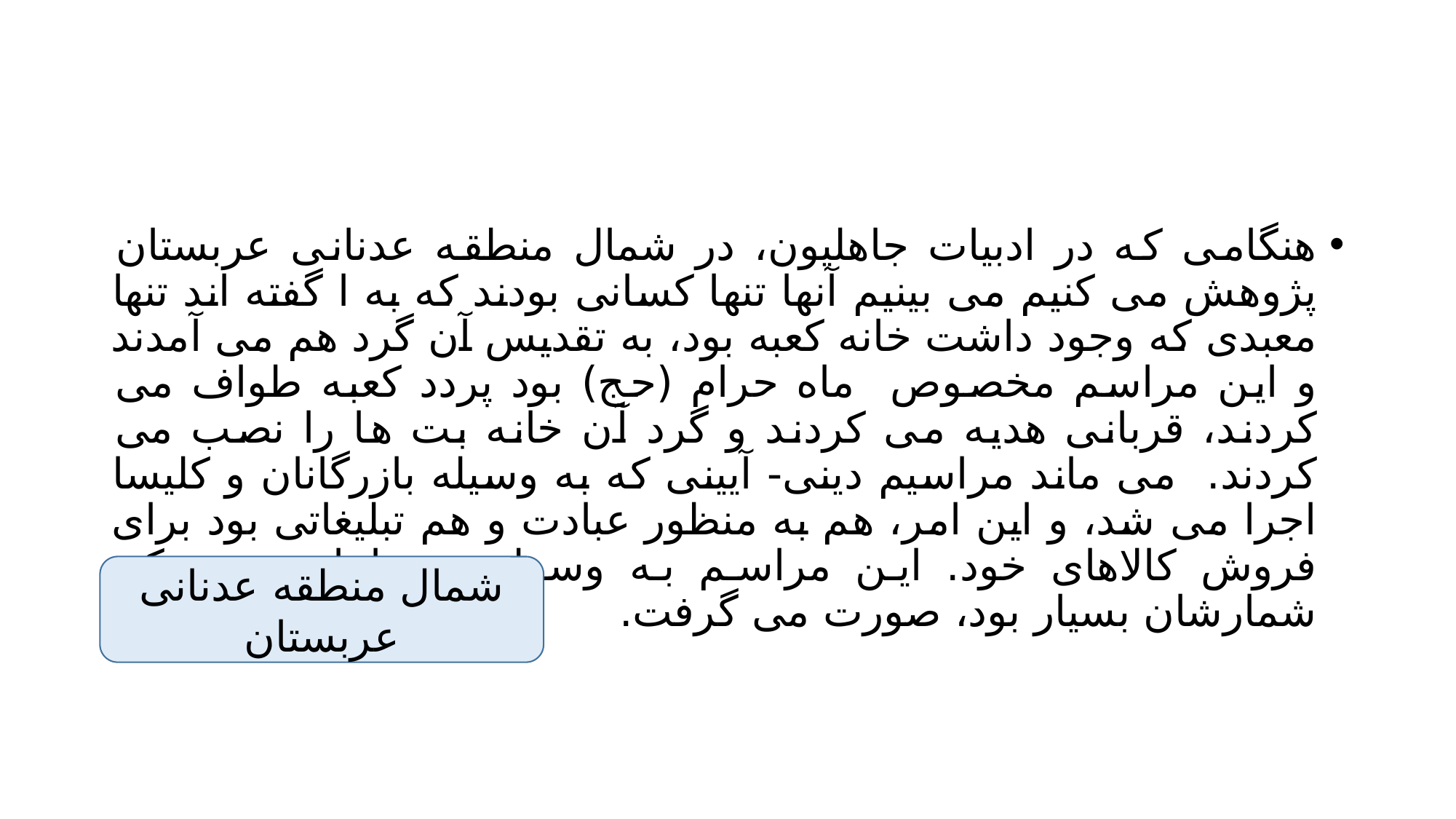

#
هنگامی که در ادبیات جاهلیون، در شمال منطقه عدنانی عربستان پژوهش می کنیم می بینیم آنها تنها کسانی بودند که به ا گفته اند تنها معبدی که وجود داشت خانه کعبه بود، به تقدیس آن گرد هم می آمدند و این مراسم مخصوص  ماه حرام (حج) بود پردد کعبه طواف می کردند، قربانی هدیه می کردند و گرد آن خانه بت ها را نصب می کردند.  می ماند مراسیم دینی- آیینی که به وسیله بازرگانان و کلیسا اجرا می شد، و این امر، هم به منظور عبادت و هم تبلیغاتی بود برای فروش کالاهای خود. این مراسم به وسیله نصرانیان عرب که شمارشان بسیار بود، صورت می گرفت.
شمال منطقه عدنانی عربستان